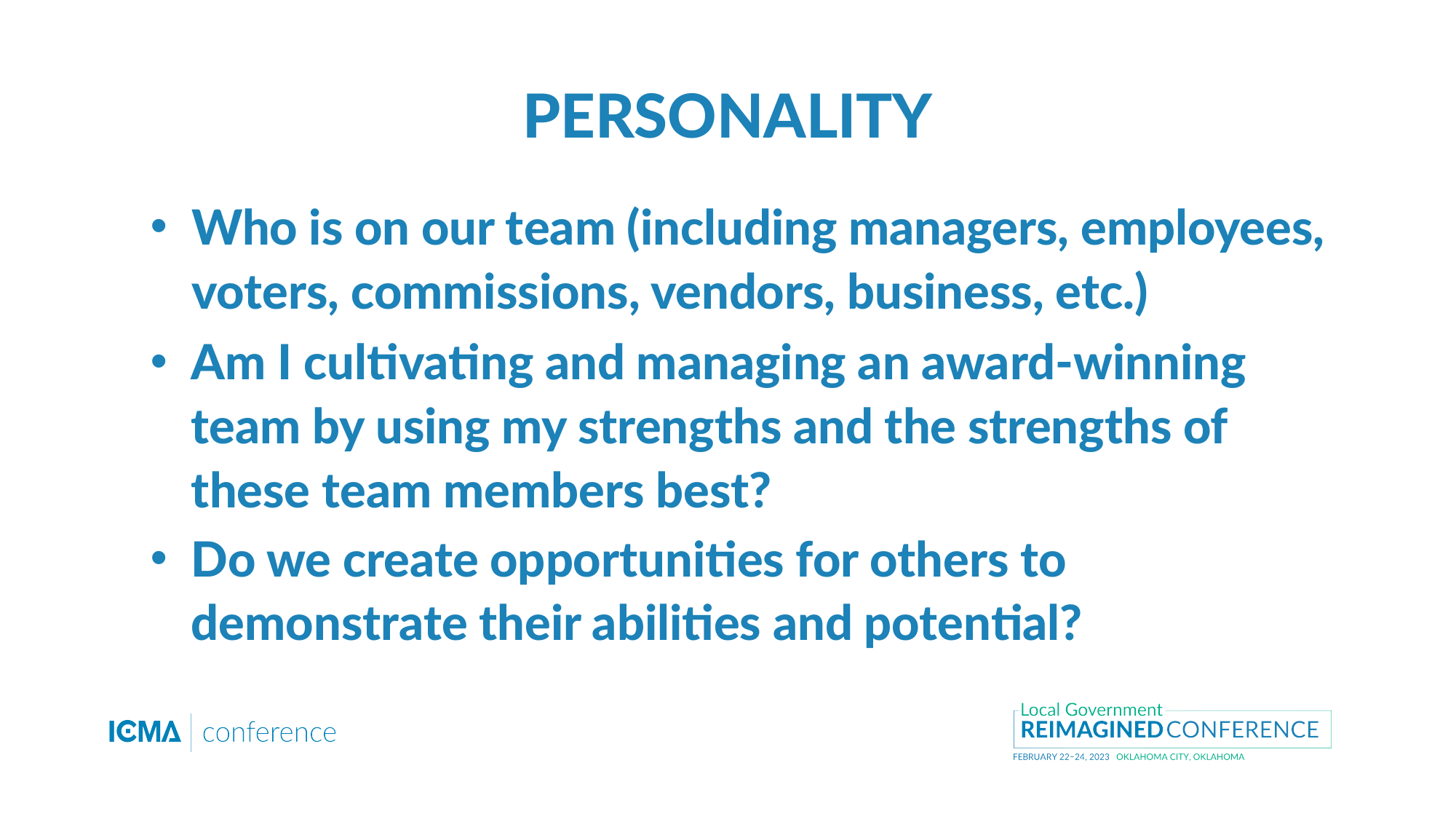

PERSONALITY
# Who is on our team (including managers, employees, voters, commissions, vendors, business, etc.)
Am I cultivating and managing an award-winning team by using my strengths and the strengths of these team members best?
Do we create opportunities for others to demonstrate their abilities and potential?